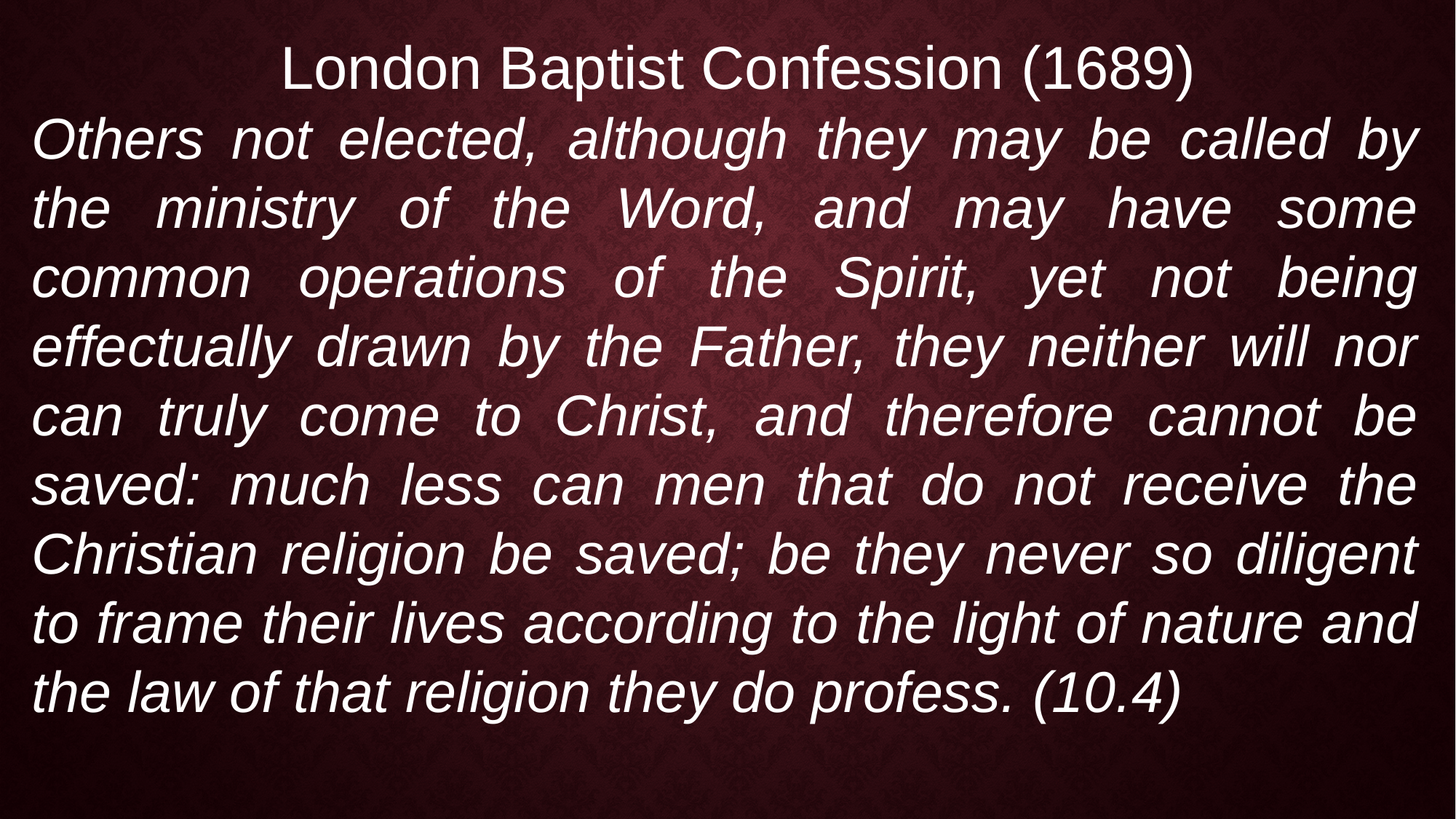

London Baptist Confession (1689)
Others not elected, although they may be called by the ministry of the Word, and may have some common operations of the Spirit, yet not being effectually drawn by the Father, they neither will nor can truly come to Christ, and therefore cannot be saved: much less can men that do not receive the Christian religion be saved; be they never so diligent to frame their lives according to the light of nature and the law of that religion they do profess. (10.4)